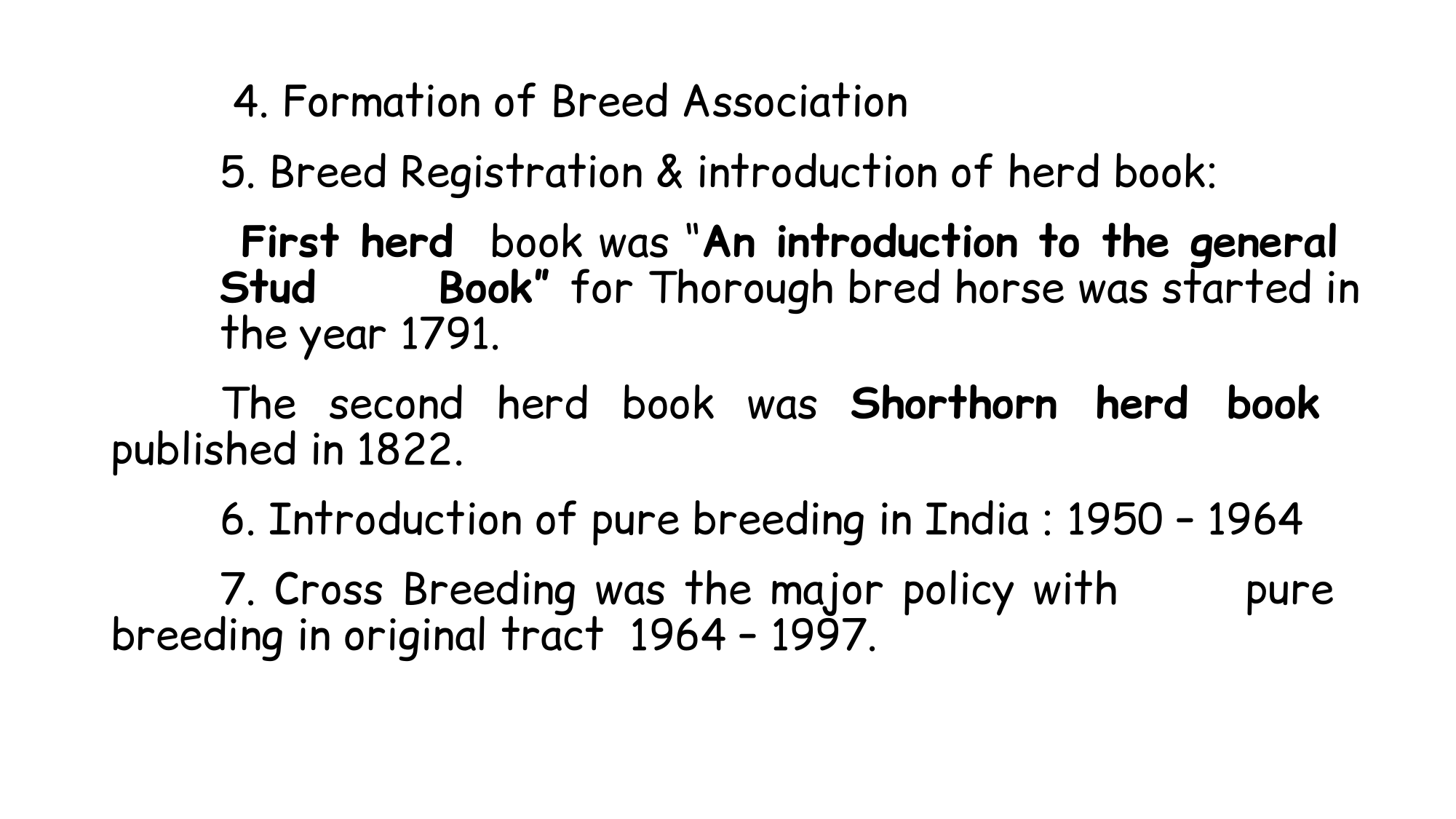

4. Formation of Breed Association
	5. Breed Registration & introduction of herd book:
	 First herd  book was “An introduction to the general  	Stud 	Book” for Thorough bred horse was started in 	the year 1791.
	The second herd book was Shorthorn herd book 	published in 1822.
	6. Introduction of pure breeding in India : 1950 – 1964
	7. Cross Breeding was the major policy with 	pure 	breeding in original tract  1964 – 1997.